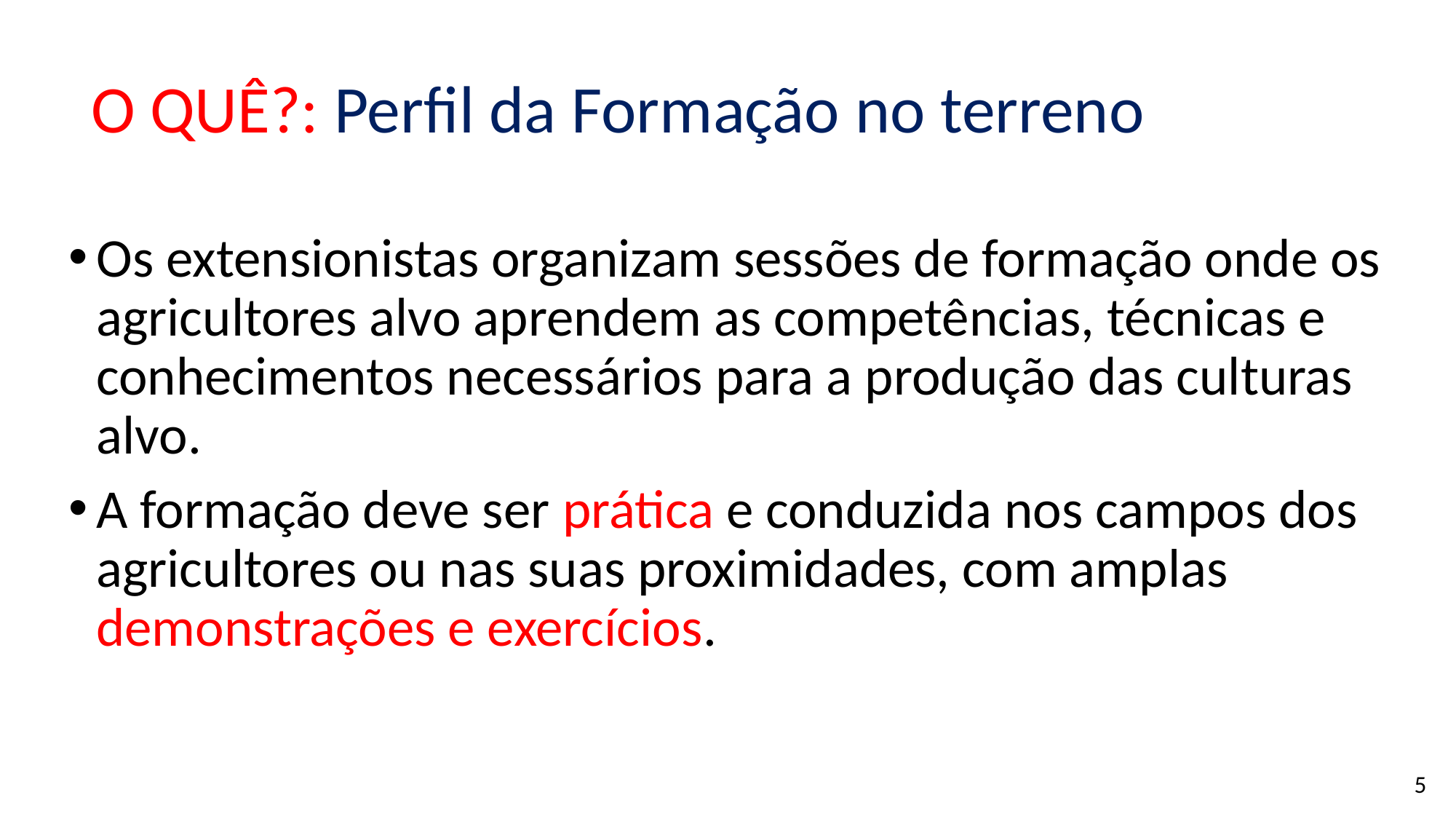

# O QUÊ?: Perfil da Formação no terreno
Os extensionistas organizam sessões de formação onde os agricultores alvo aprendem as competências, técnicas e conhecimentos necessários para a produção das culturas alvo.
A formação deve ser prática e conduzida nos campos dos agricultores ou nas suas proximidades, com amplas demonstrações e exercícios.
5